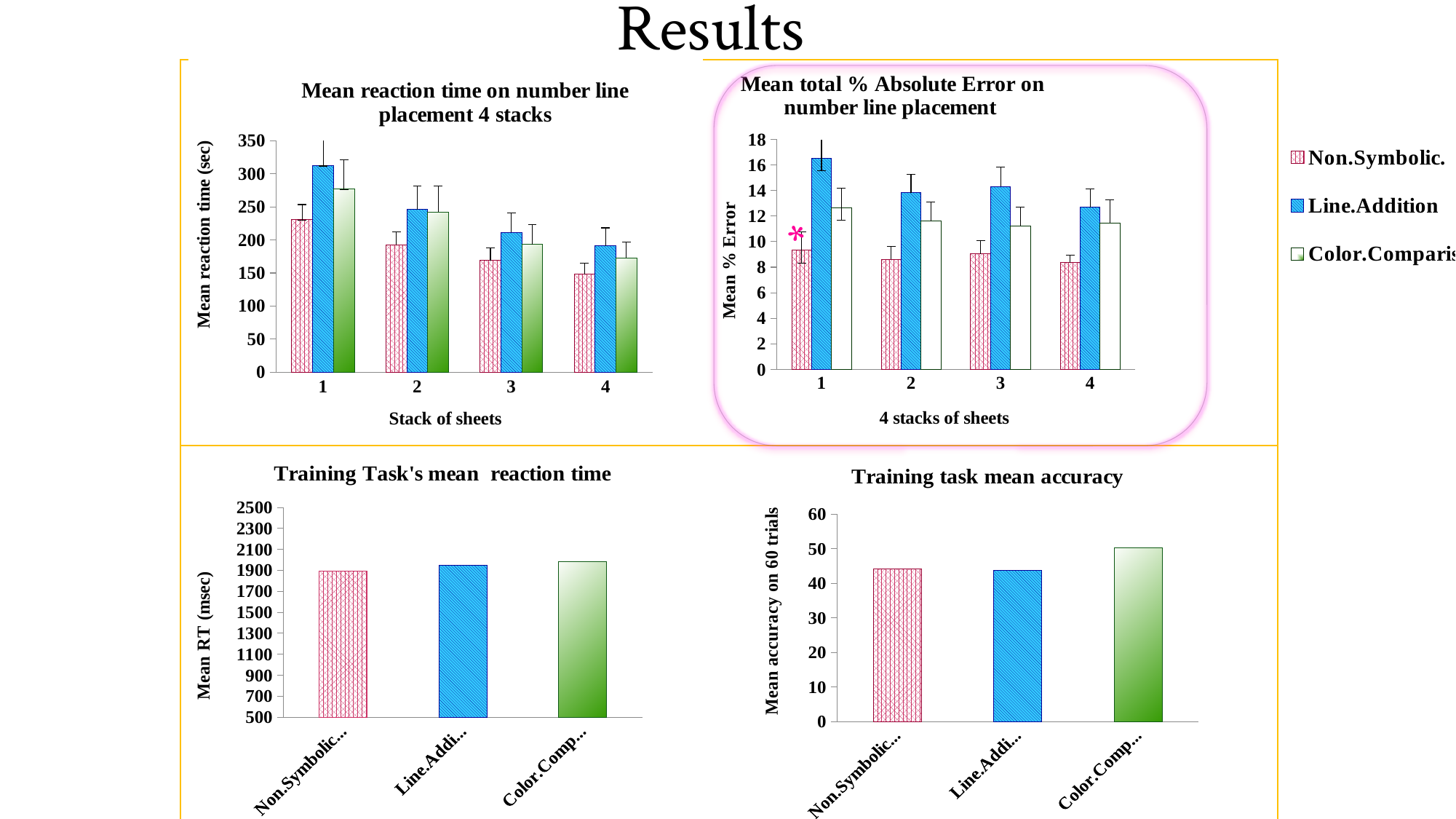

# Results

### Chart: Mean reaction time on number line placement 4 stacks

| Category | Non.Symbolic.       Addition | Line.Addition | Color.Comparison |
|---|---|---|---|
| 1 | 230.4929166666666 | 312.7575 | 277.3729166666666 |
| 2 | 192.8520833333333 | 246.0979166666666 | 242.26375 |
| 3 | 169.2208333333333 | 211.4825 | 193.0533333333334 |
| 4 | 148.1716666666667 | 190.9741666666667 | 172.5866666666667 |
|  |
| --- |
|  |

### Chart: Mean total % Absolute Error on number line placement

| Category | Non.Symbolic.     Addition | Line.Addition | Color.Comparison |
|---|---|---|---|
| 1 | 9.317028985507244 | 16.53109903381642 | 12.65655193236715 |
| 2 | 8.625905797101447 | 13.81582125603864 | 11.61428140096619 |
| 3 | 9.05163043478261 | 14.3233695652174 | 11.22448671497585 |
| 4 | 8.35024154589372 | 12.68508454106281 | 11.44852053140097 |

### Chart

| Category | Non.Symbolic.     Addition | Line.Addition | Color.Comparison |
|---|---|---|---|
| 1 | 9.317028985507244 | 16.53109903381642 | 12.65655193236715 |
| 2 | 8.625905797101447 | 13.81582125603864 | 11.61428140096619 |
| 3 | 9.05163043478261 | 14.3233695652174 | 11.22448671497585 |
| 4 | 8.35024154589372 | 12.68508454106281 | 11.44852053140097 |
*

### Chart: Training Task's mean  reaction time

| Category |  |
|---|---|
| Non.Symbolic.Addition | 1896.164865628758 |
| Line.Addition | 1945.810369928795 |
| Color.Comparison | 1983.531725692785 |

### Chart: Training task mean accuracy

| Category |  |
|---|---|
| Non.Symbolic.Addition | 44.125 |
| Line.Addition | 43.83333333333334 |
| Color.Comparison | 50.29166666666598 |